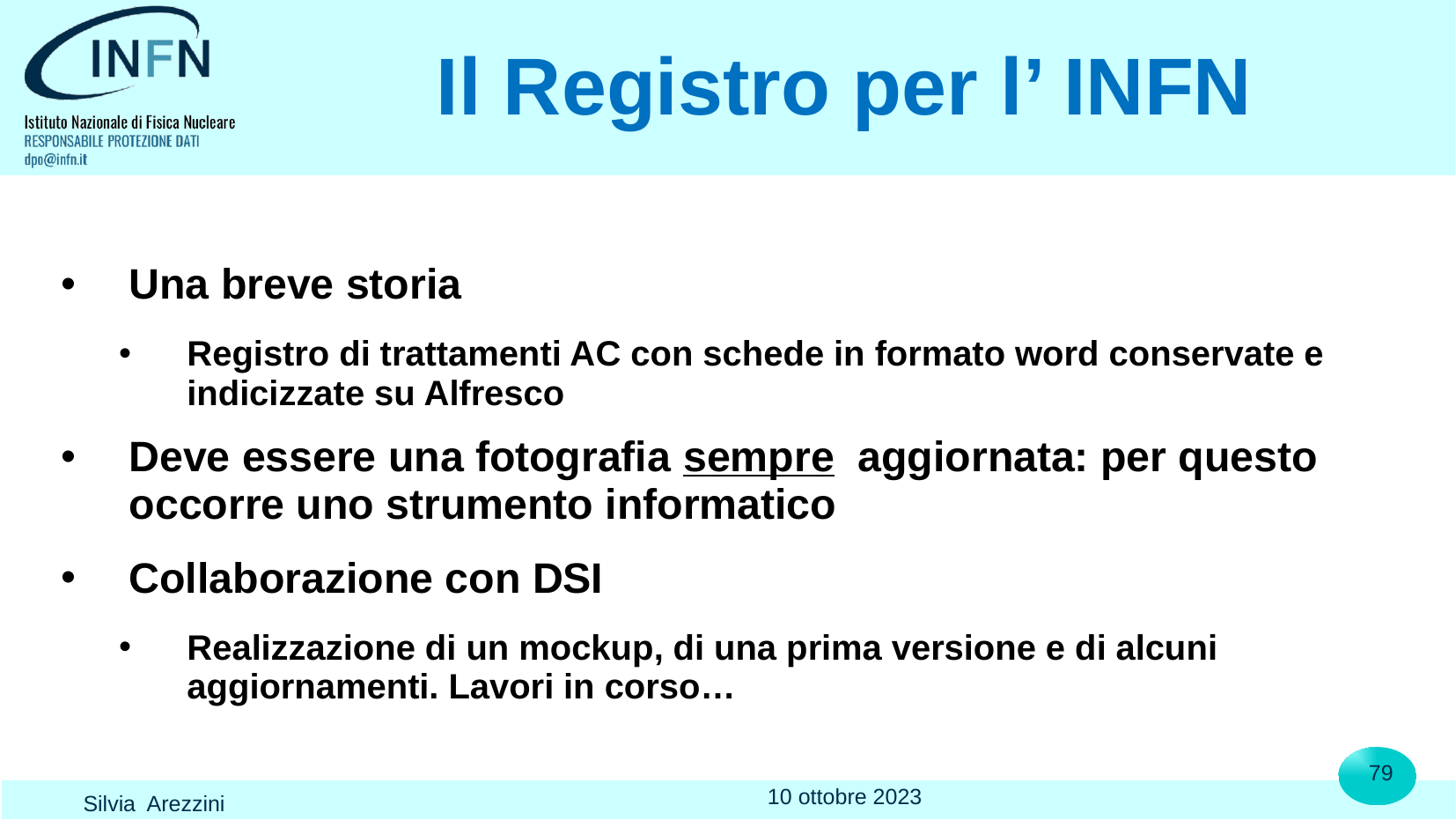

# Il Registro per l’ INFN
Una breve storia
Registro di trattamenti AC con schede in formato word conservate e indicizzate su Alfresco
Deve essere una fotografia sempre  aggiornata: per questo occorre uno strumento informatico
Collaborazione con DSI
Realizzazione di un mockup, di una prima versione e di alcuni aggiornamenti. Lavori in corso…
79
10 ottobre 2023
Silvia  Arezzini